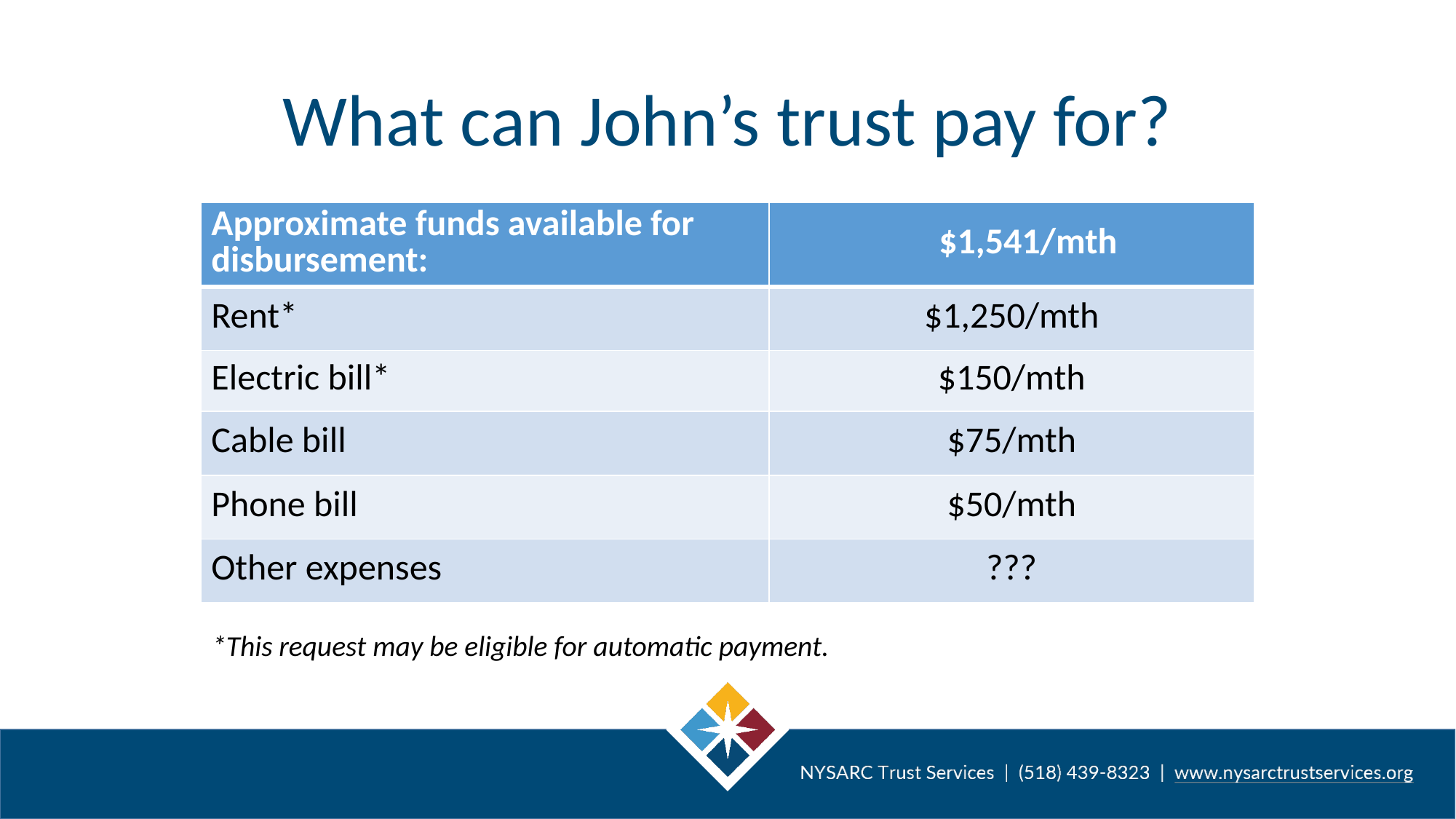

# What can John’s trust pay for?
| Approximate funds available for disbursement: | $1,541/mth |
| --- | --- |
| Rent\* | $1,250/mth |
| Electric bill\* | $150/mth |
| Cable bill | $75/mth |
| Phone bill | $50/mth |
| Other expenses | ??? |
*This request may be eligible for automatic payment.